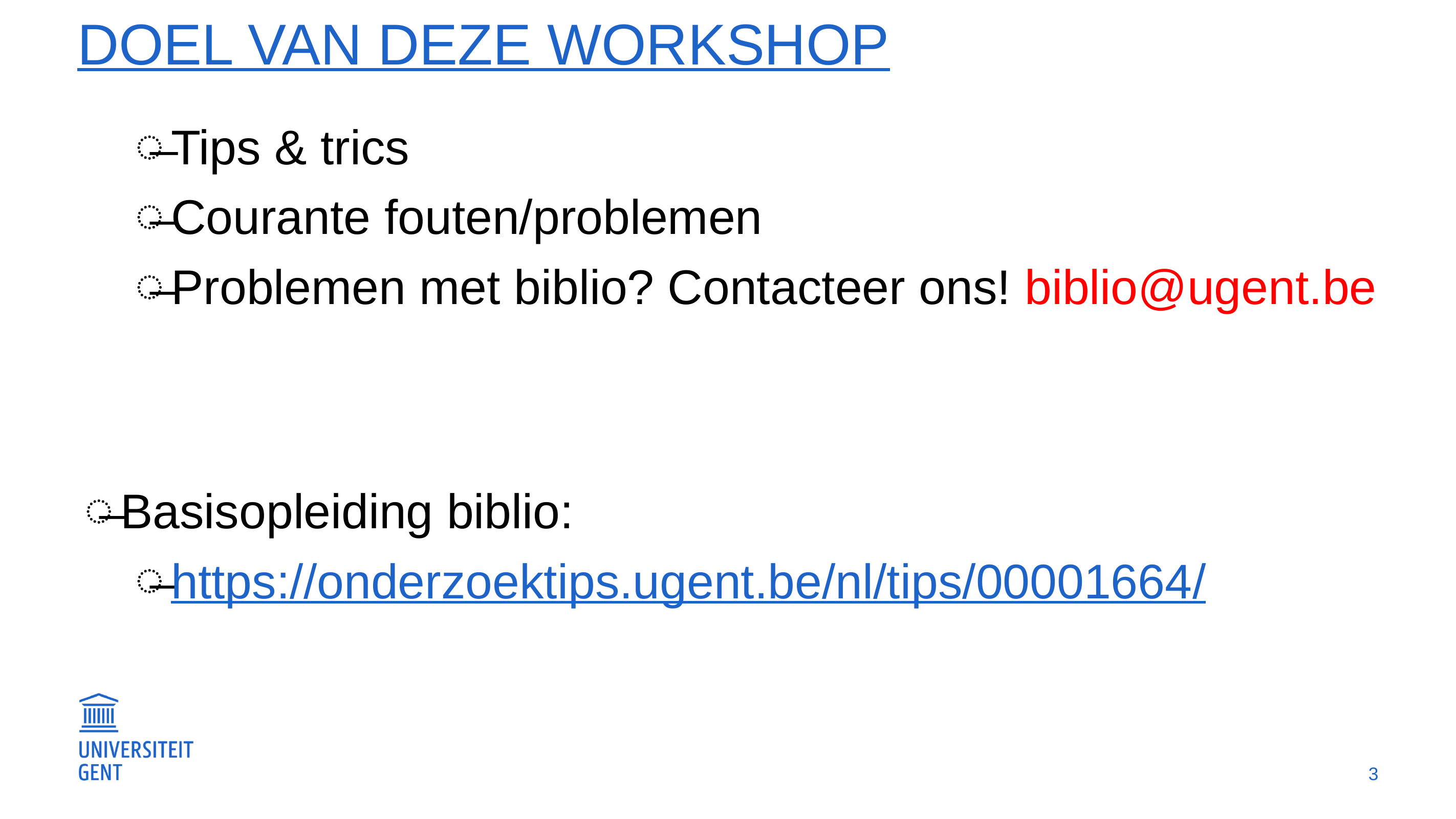

# Doel van deze workshop
Tips & trics
Courante fouten/problemen
Problemen met biblio? Contacteer ons! biblio@ugent.be

Basisopleiding biblio:
https://onderzoektips.ugent.be/nl/tips/00001664/
3